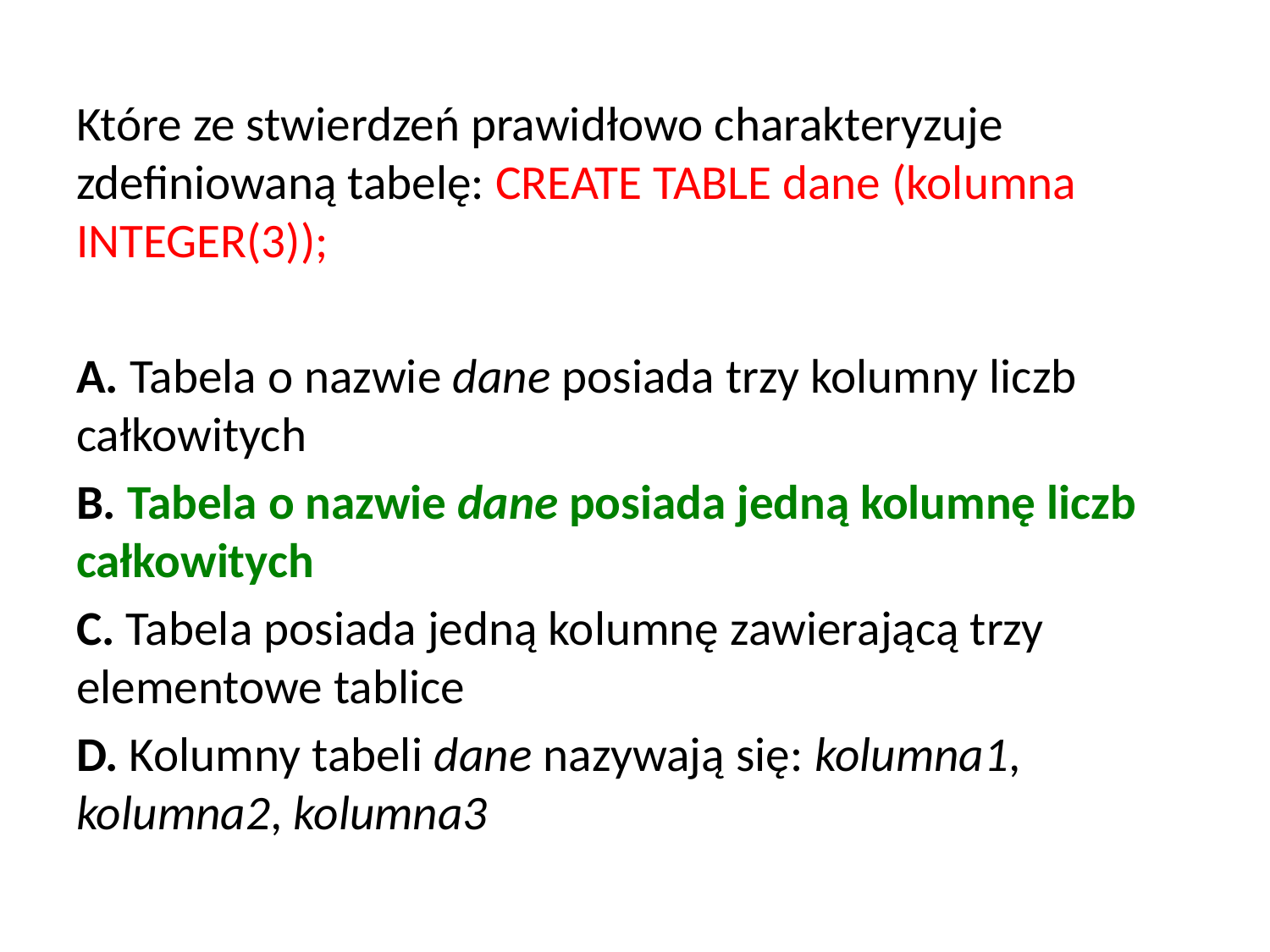

Które ze stwierdzeń prawidłowo charakteryzuje zdefiniowaną tabelę: CREATE TABLE dane (kolumna INTEGER(3));

A. Tabela o nazwie dane posiada trzy kolumny liczb całkowitych
B. Tabela o nazwie dane posiada jedną kolumnę liczb całkowitych
C. Tabela posiada jedną kolumnę zawierającą trzy elementowe tablice
D. Kolumny tabeli dane nazywają się: kolumna1, kolumna2, kolumna3